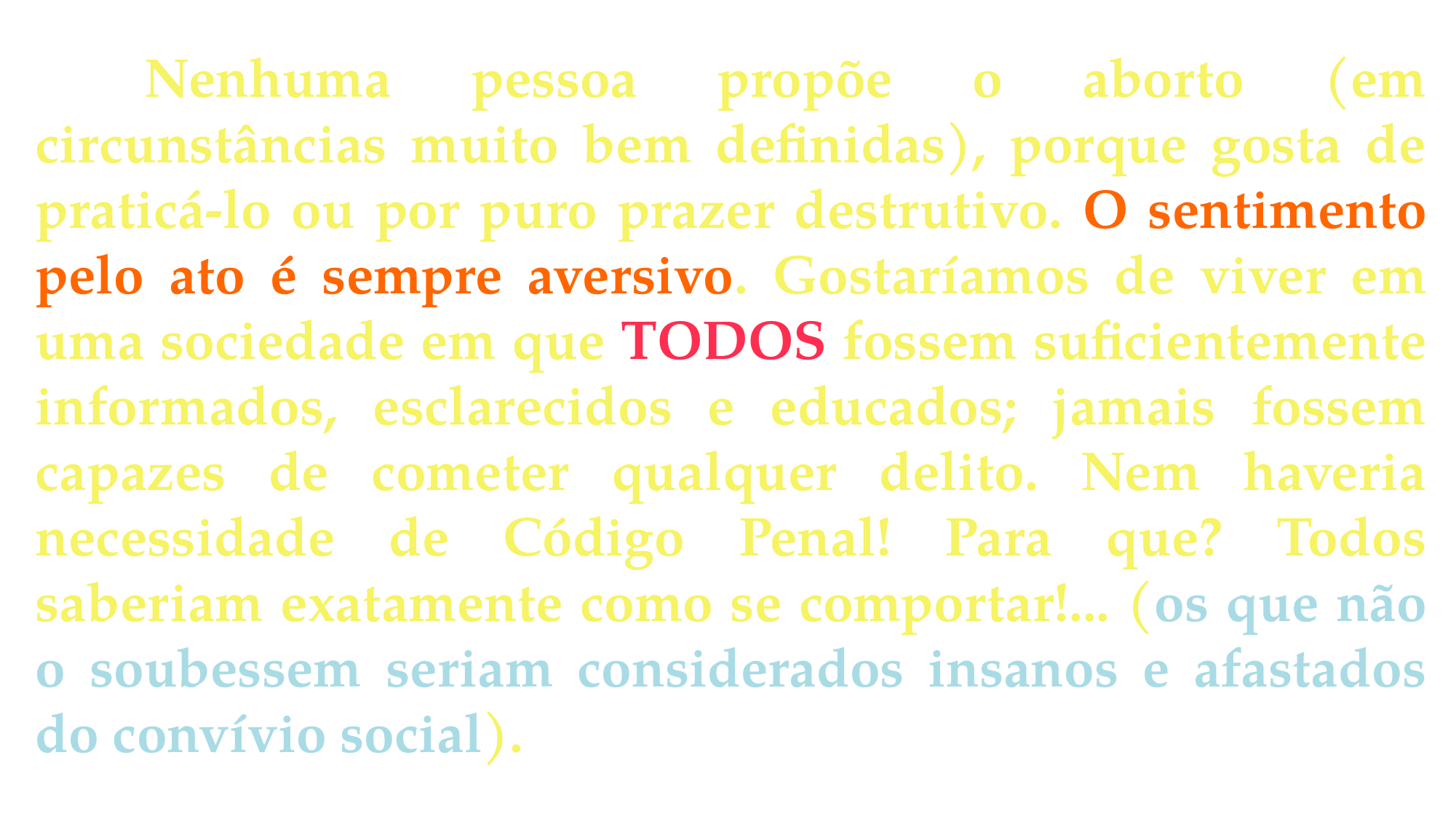

Nenhuma pessoa propõe o aborto (em circunstâncias muito bem definidas), porque gosta de praticá-lo ou por puro prazer destrutivo. O sentimento pelo ato é sempre aversivo. Gostaríamos de viver em uma sociedade em que TODOS fossem suficientemente informados, esclarecidos e educados; jamais fossem capazes de cometer qualquer delito. Nem haveria necessidade de Código Penal! Para que? Todos saberiam exatamente como se comportar!... (os que não o soubessem seriam considerados insanos e afastados do convívio social).